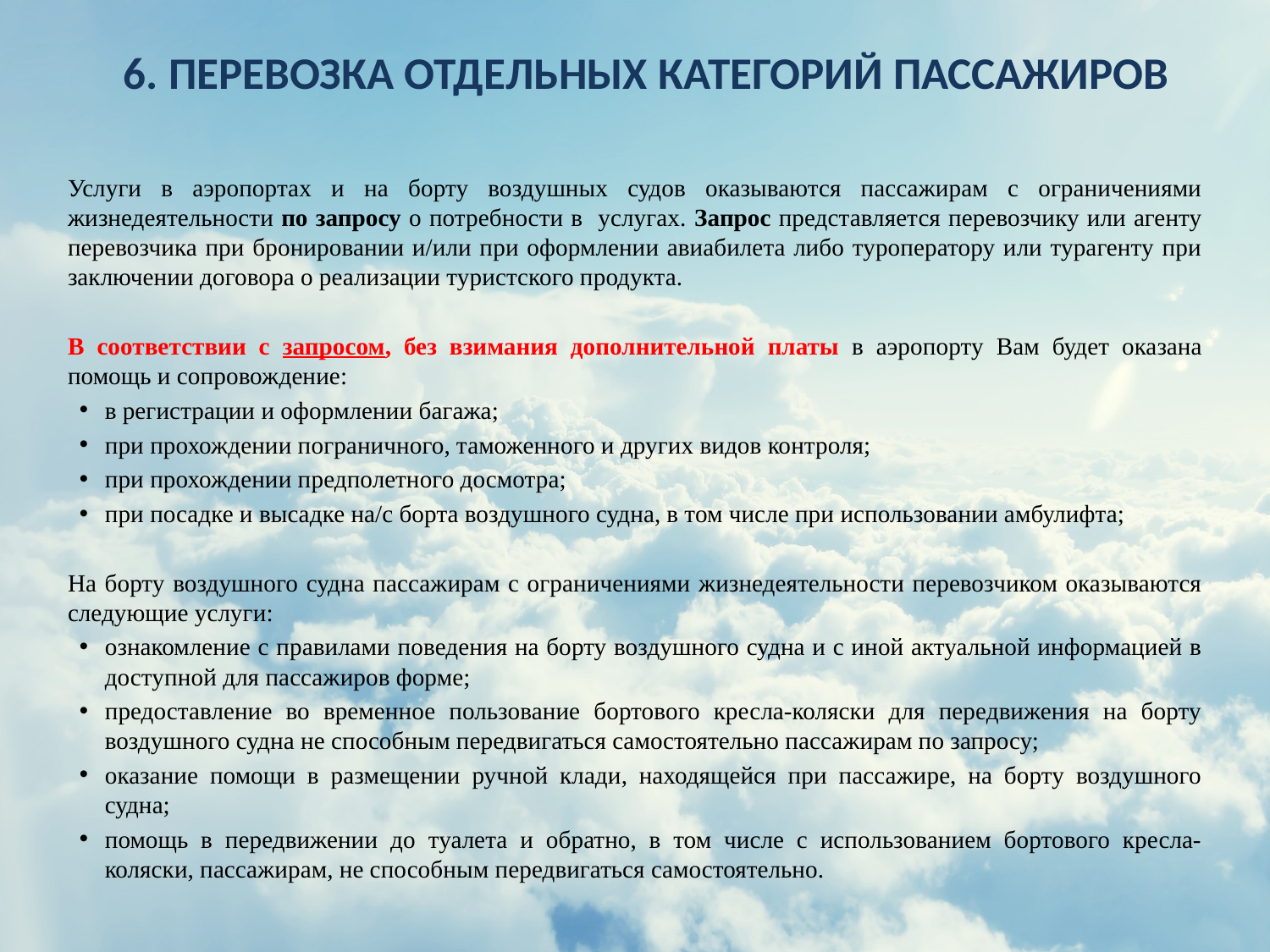

# 6. Перевозка отдельных категорий пассажиров
Услуги в аэропортах и на борту воздушных судов оказываются пассажирам с ограничениями жизнедеятельности по запросу о потребности в  услугах. Запрос представляется перевозчику или агенту перевозчика при бронировании и/или при оформлении авиабилета либо туроператору или турагенту при заключении договора о реализации туристского продукта.

В соответствии с запросом, без взимания дополнительной платы в аэропорту Вам будет оказана помощь и сопровождение:
в регистрации и оформлении багажа;
при прохождении пограничного, таможенного и других видов контроля;
при прохождении предполетного досмотра;
при посадке и высадке на/с борта воздушного судна, в том числе при использовании амбулифта;

На борту воздушного судна пассажирам с ограничениями жизнедеятельности перевозчиком оказываются следующие услуги:
ознакомление с правилами поведения на борту воздушного судна и с иной актуальной информацией в доступной для пассажиров форме;
предоставление во временное пользование бортового кресла-коляски для передвижения на борту воздушного судна не способным передвигаться самостоятельно пассажирам по запросу;
оказание помощи в размещении ручной клади, находящейся при пассажире, на борту воздушного судна;
помощь в передвижении до туалета и обратно, в том числе с использованием бортового кресла-коляски, пассажирам, не способным передвигаться самостоятельно.